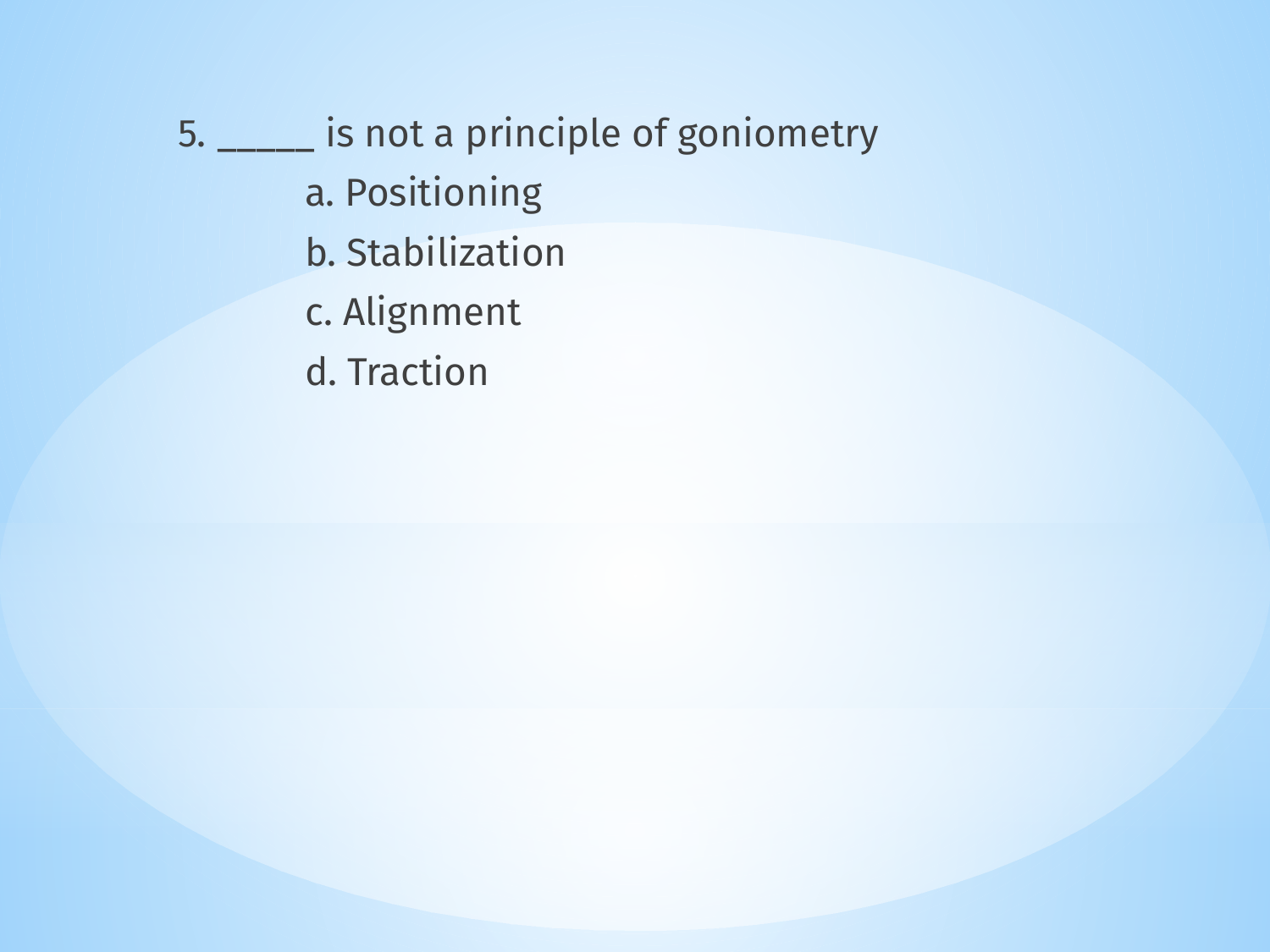

5. _____ is not a principle of goniometry
	a. Positioning
	b. Stabilization
	c. Alignment
	d. Traction

#